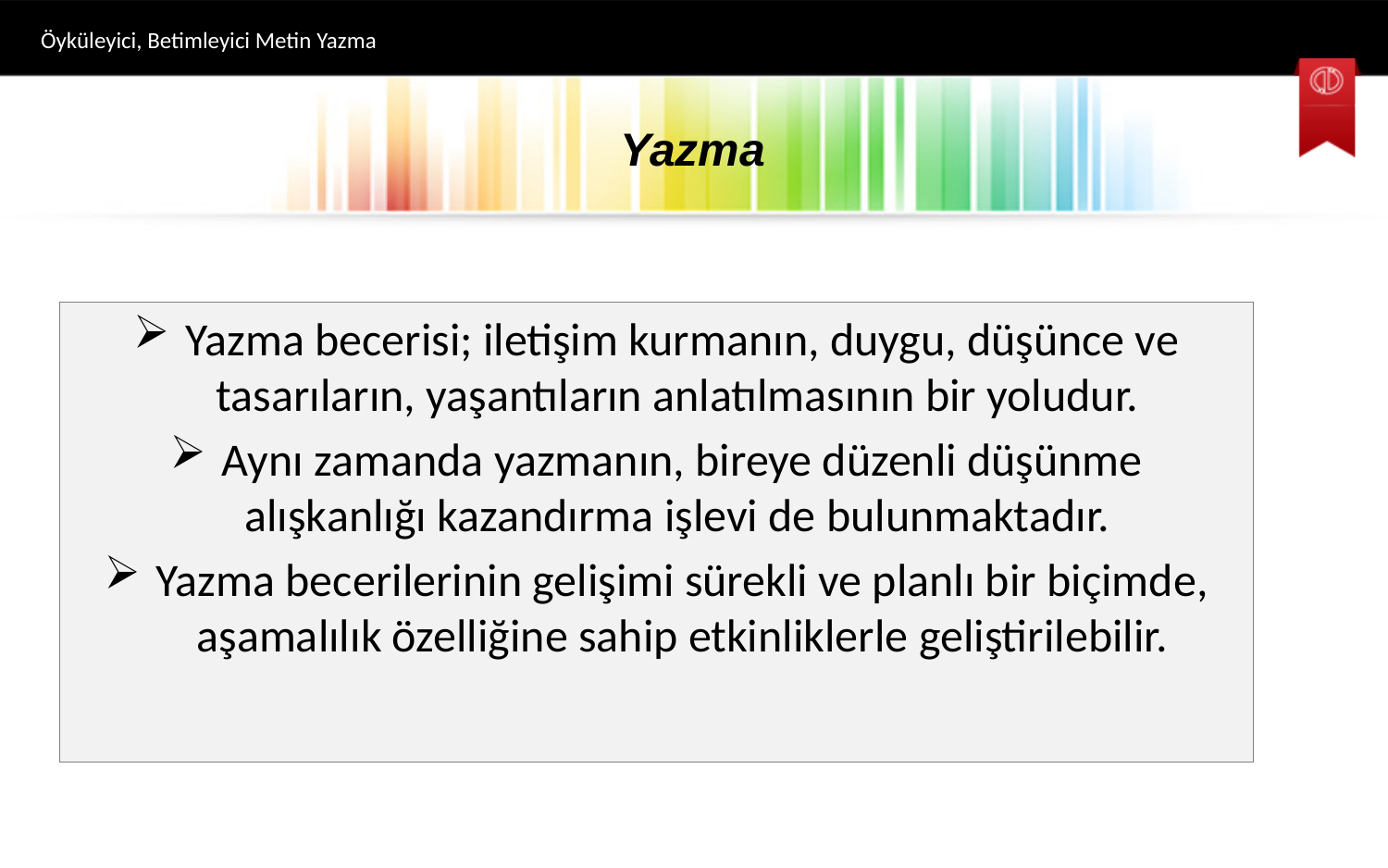

Öyküleyici, Betimleyici Metin Yazma
# Yazma
Yazma becerisi; iletişim kurmanın, duygu, düşünce ve tasarıların, yaşantıların anlatılmasının bir yoludur.
Aynı zamanda yazmanın, bireye düzenli düşünme alışkanlığı kazandırma işlevi de bulunmaktadır.
Yazma becerilerinin gelişimi sürekli ve planlı bir biçimde, aşamalılık özelliğine sahip etkinliklerle geliştirilebilir.